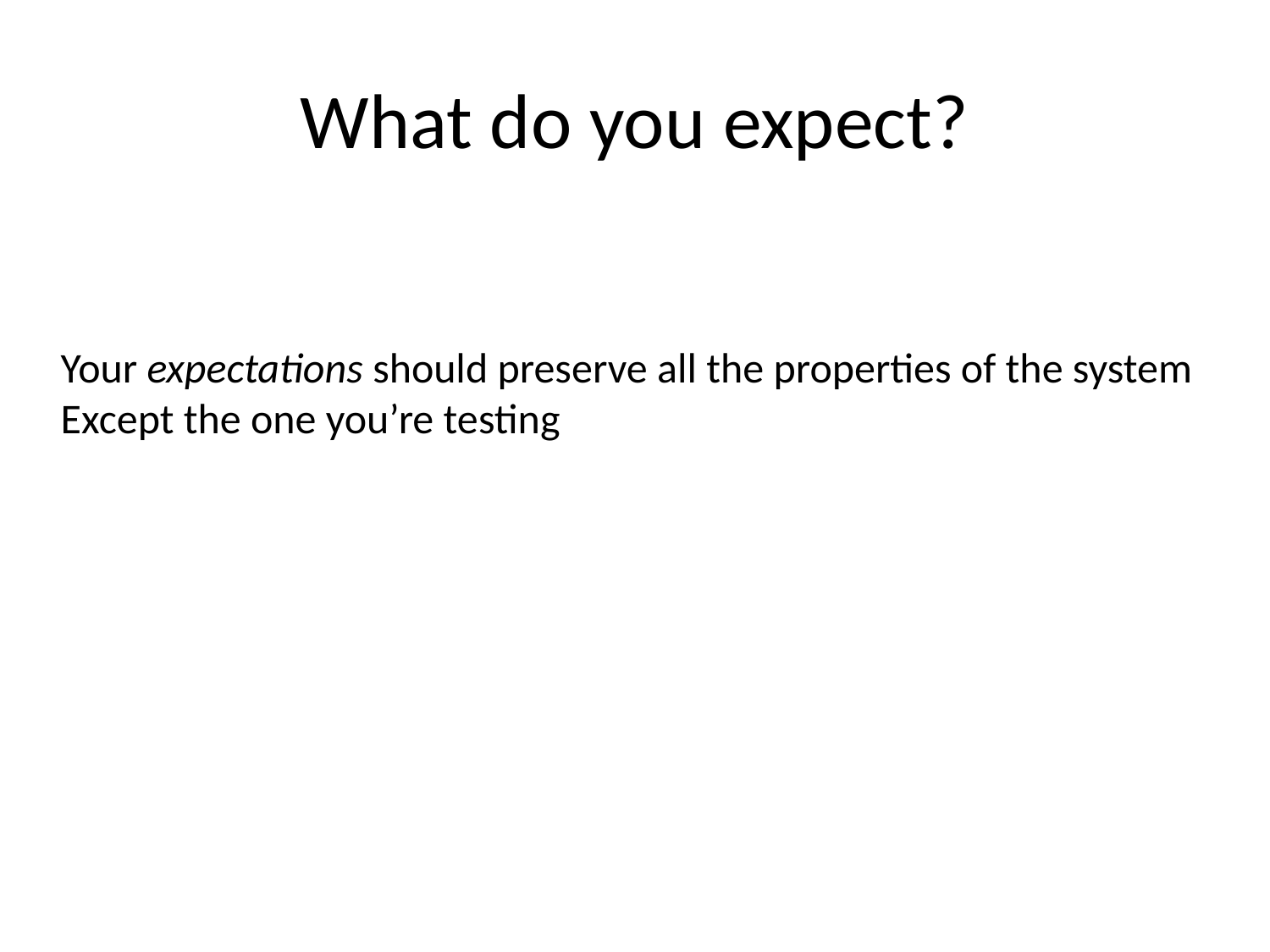

# What do you expect?
Your expectations should preserve all the properties of the system
Except the one you’re testing